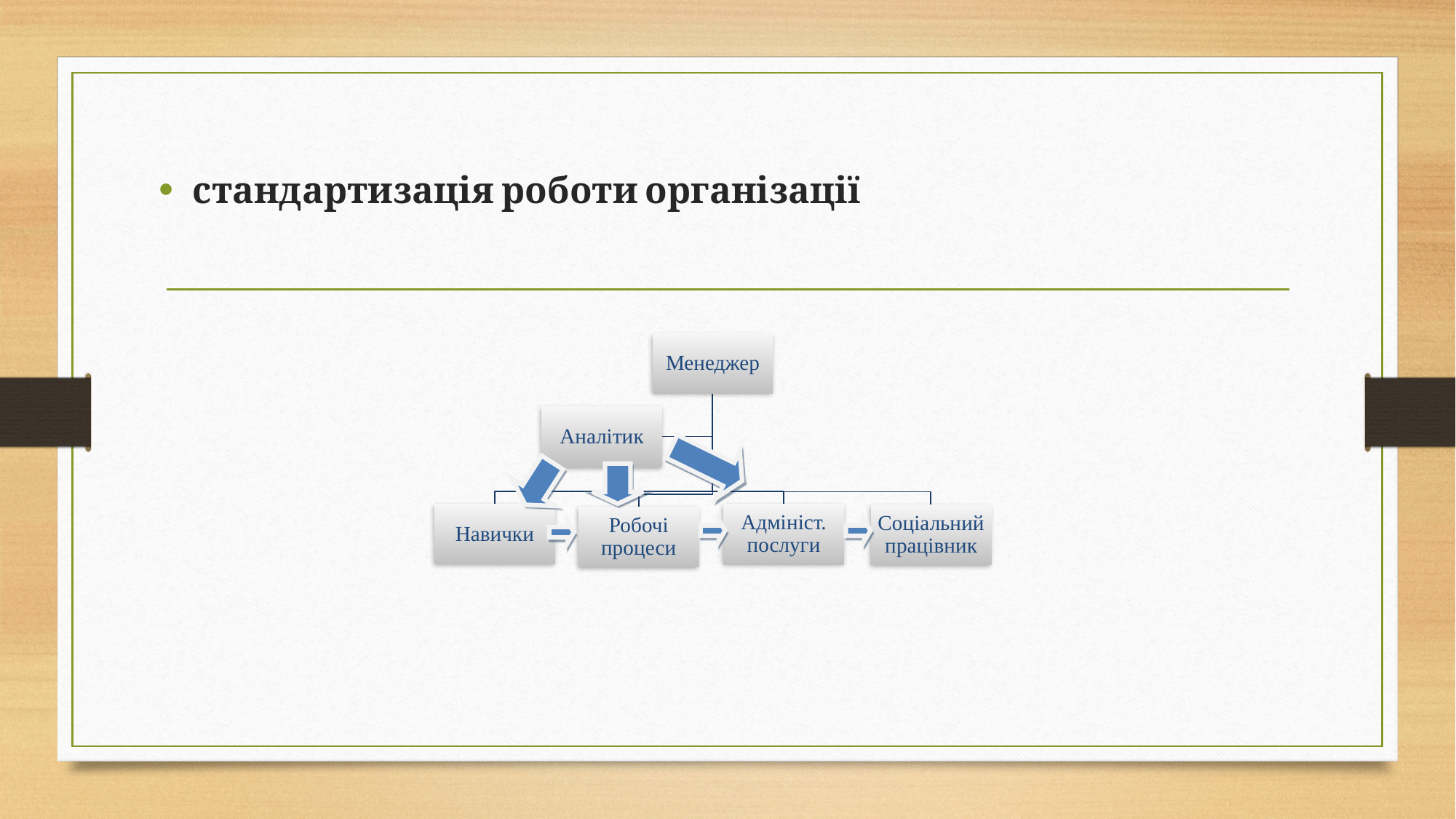

стандартизація роботи організації
Менеджер
Навички
Робочі процеси
Адмініст. послуги
Соціальний працівник
Аналітик